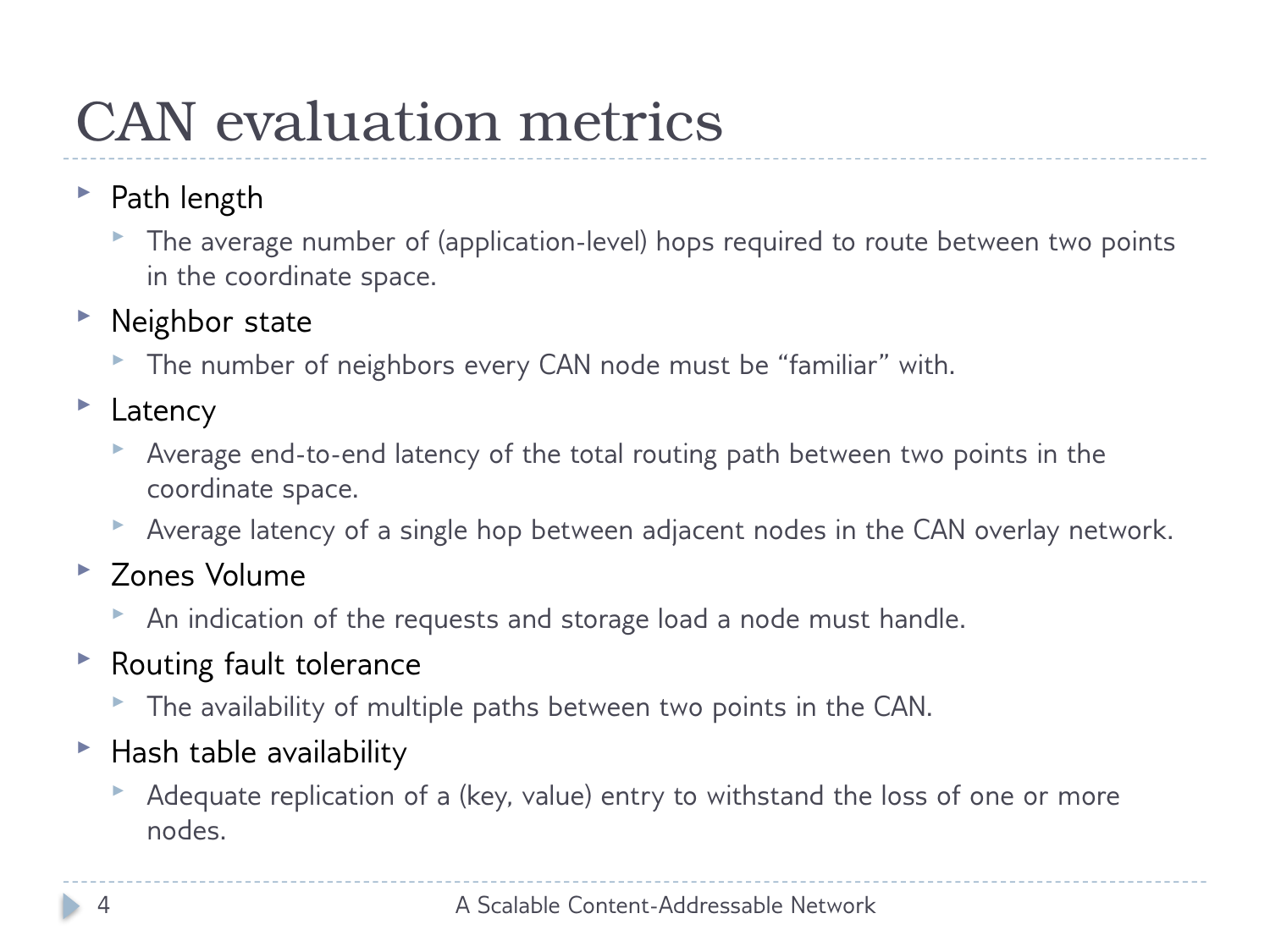

# CAN evaluation metrics
Path length
The average number of (application-level) hops required to route between two points in the coordinate space.
Neighbor state
The number of neighbors every CAN node must be “familiar” with.
Latency
Average end-to-end latency of the total routing path between two points in the coordinate space.
Average latency of a single hop between adjacent nodes in the CAN overlay network.
Zones Volume
An indication of the requests and storage load a node must handle.
Routing fault tolerance
The availability of multiple paths between two points in the CAN.
Hash table availability
Adequate replication of a (key, value) entry to withstand the loss of one or more nodes.
4
A Scalable Content-Addressable Network